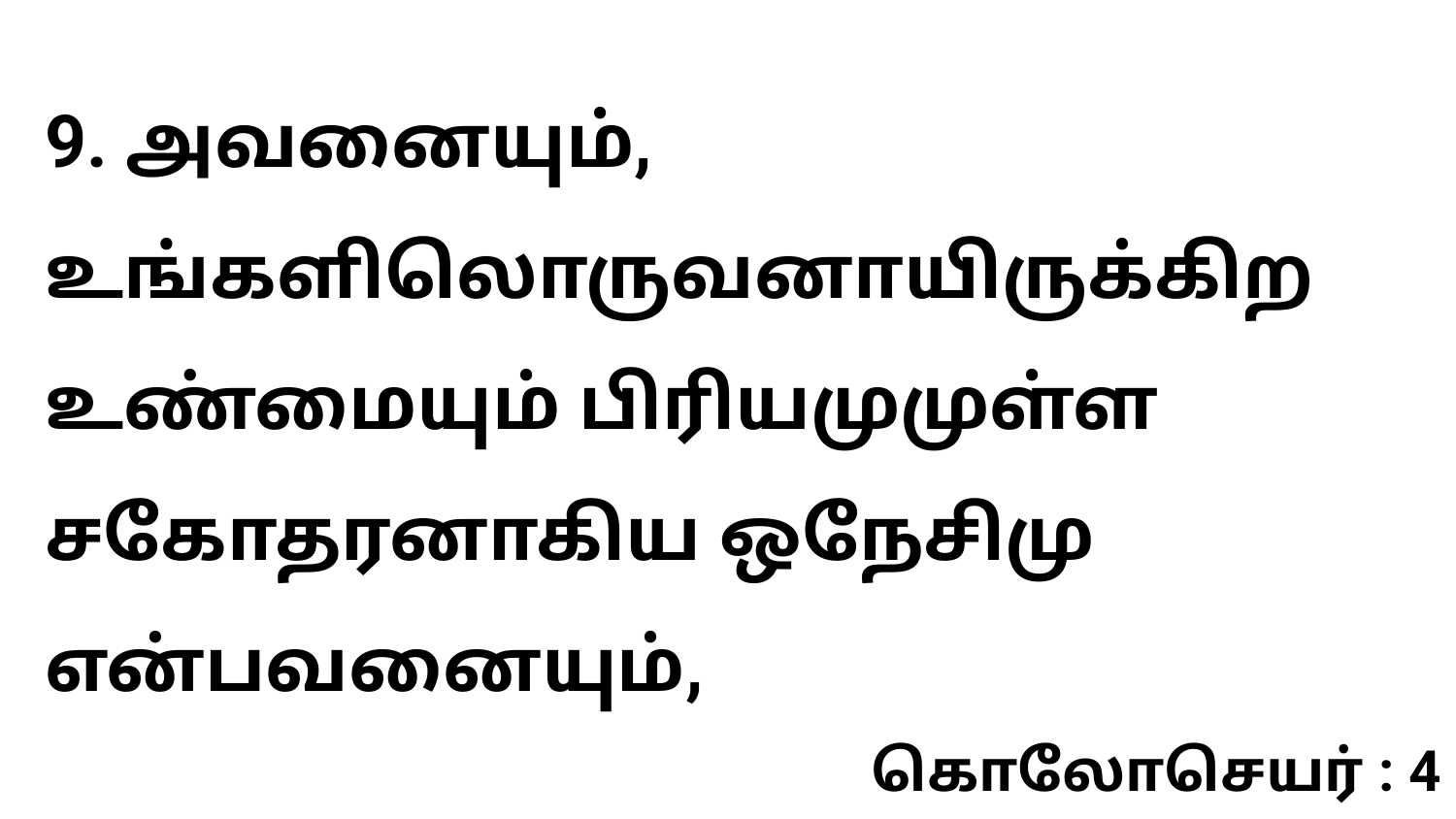

9. அவனையும், உங்களிலொருவனாயிருக்கிற உண்மையும் பிரியமுமுள்ள சகோதரனாகிய ஒநேசிமு என்பவனையும்,
கொலோசெயர் : 4